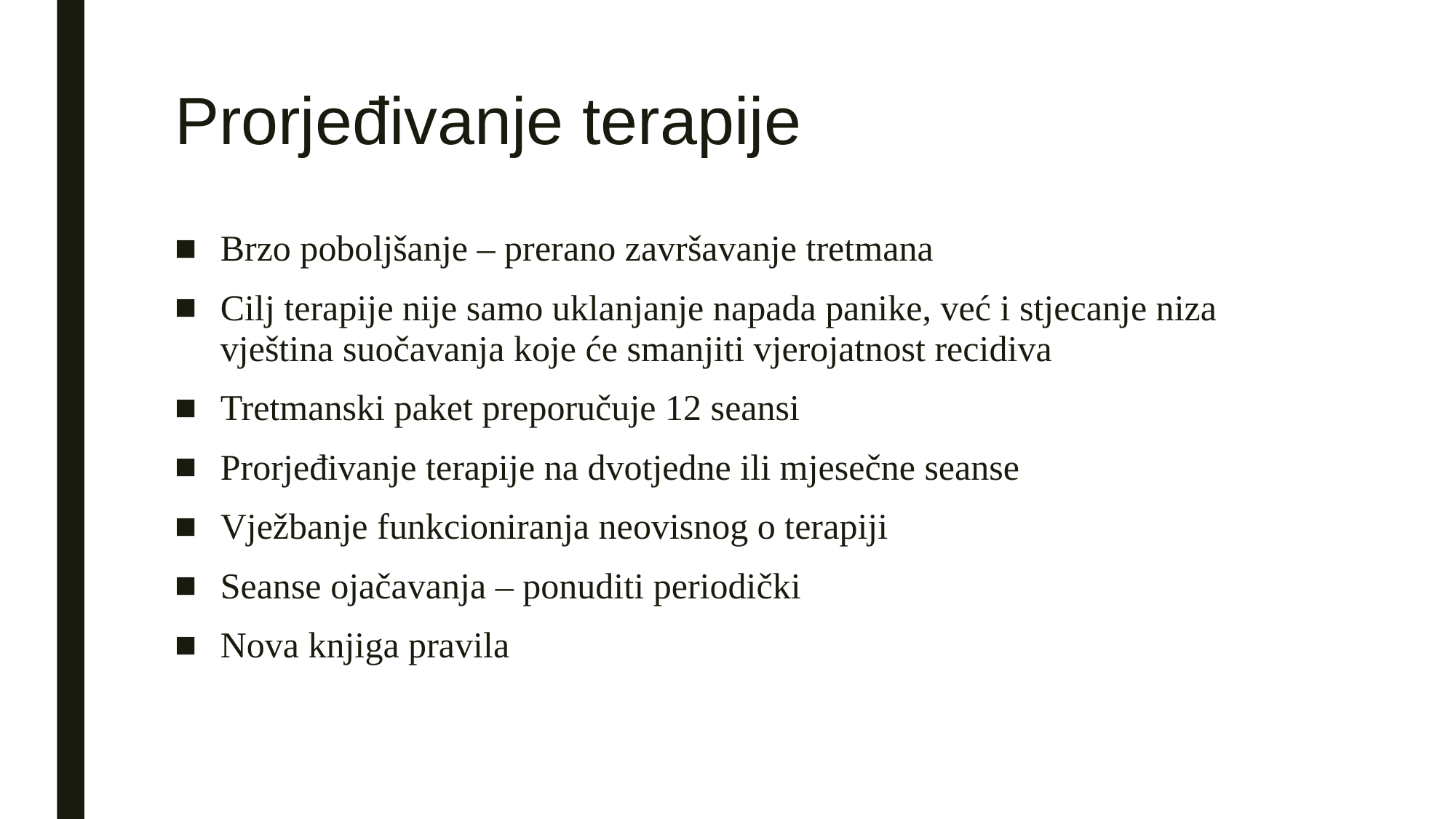

# Prorjeđivanje terapije
Brzo poboljšanje – prerano završavanje tretmana
Cilj terapije nije samo uklanjanje napada panike, već i stjecanje niza vještina suočavanja koje će smanjiti vjerojatnost recidiva
Tretmanski paket preporučuje 12 seansi
Prorjeđivanje terapije na dvotjedne ili mjesečne seanse
Vježbanje funkcioniranja neovisnog o terapiji
Seanse ojačavanja – ponuditi periodički
Nova knjiga pravila